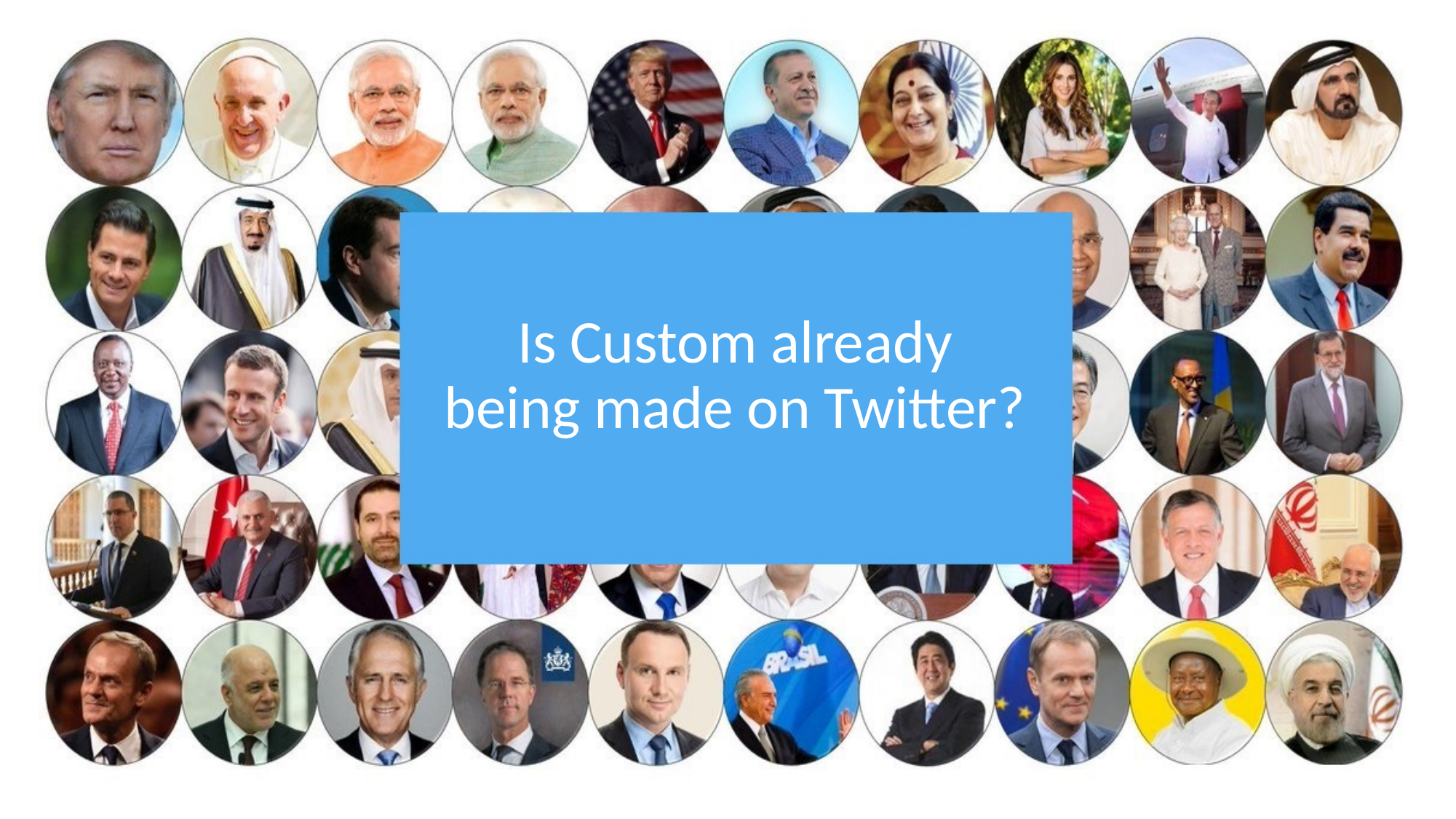

# Is Custom already being made on Twitter?